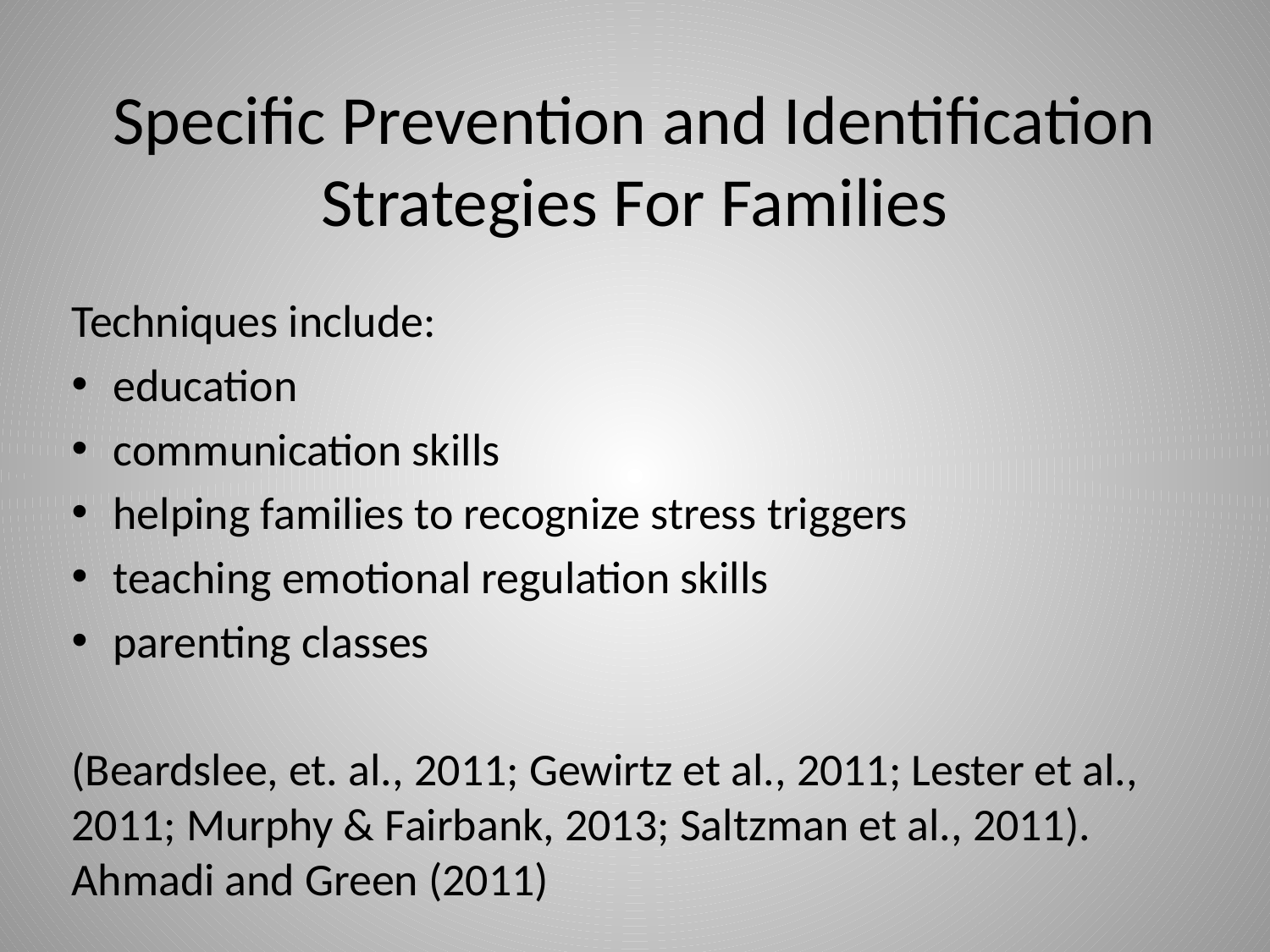

# Specific Prevention and Identification Strategies For Families
Techniques include:
education
communication skills
helping families to recognize stress triggers
teaching emotional regulation skills
parenting classes

(Beardslee, et. al., 2011; Gewirtz et al., 2011; Lester et al., 2011; Murphy & Fairbank, 2013; Saltzman et al., 2011). Ahmadi and Green (2011)